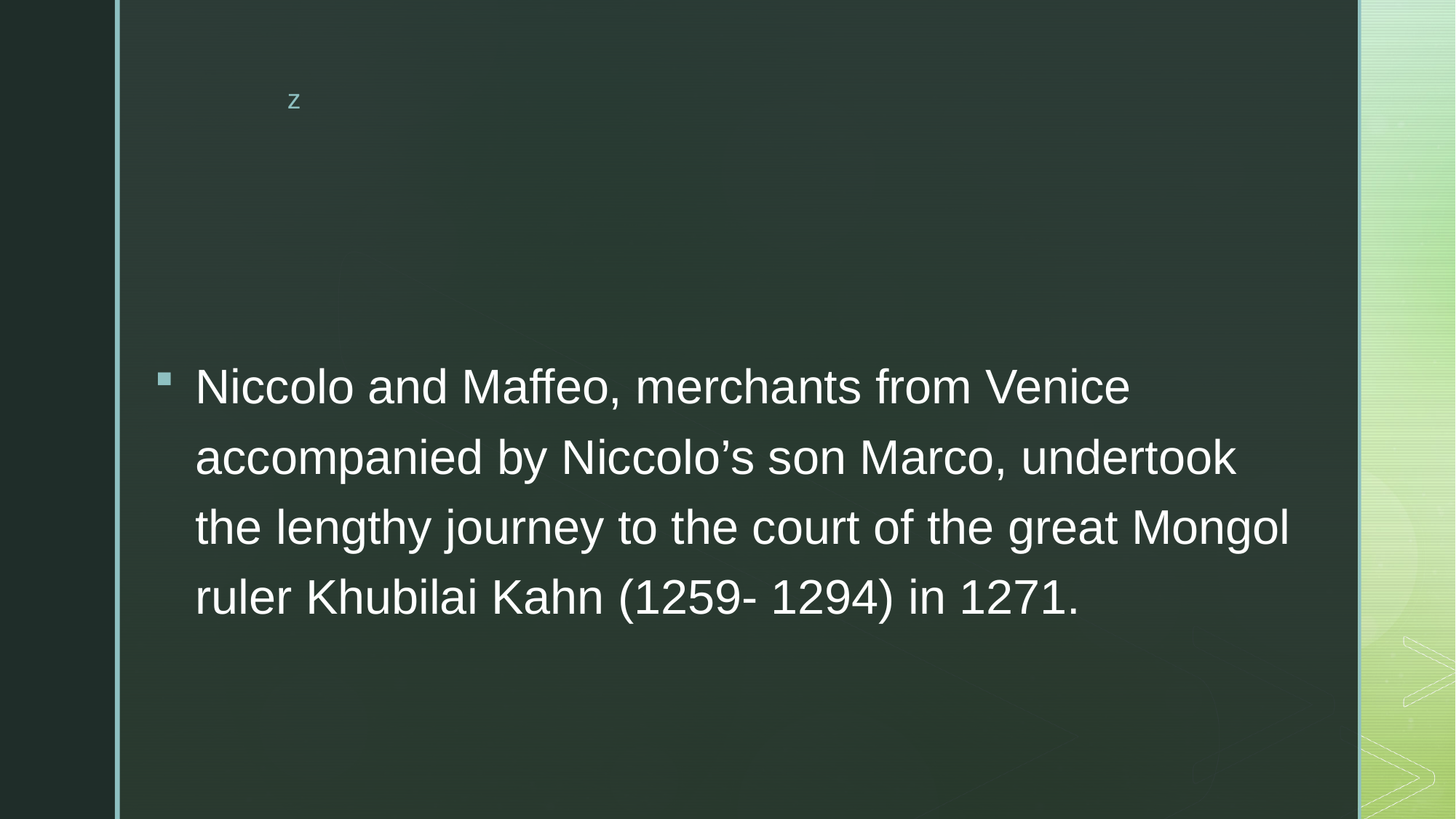

#
Niccolo and Maffeo, merchants from Venice accompanied by Niccolo’s son Marco, undertook the lengthy journey to the court of the great Mongol ruler Khubilai Kahn (1259- 1294) in 1271.